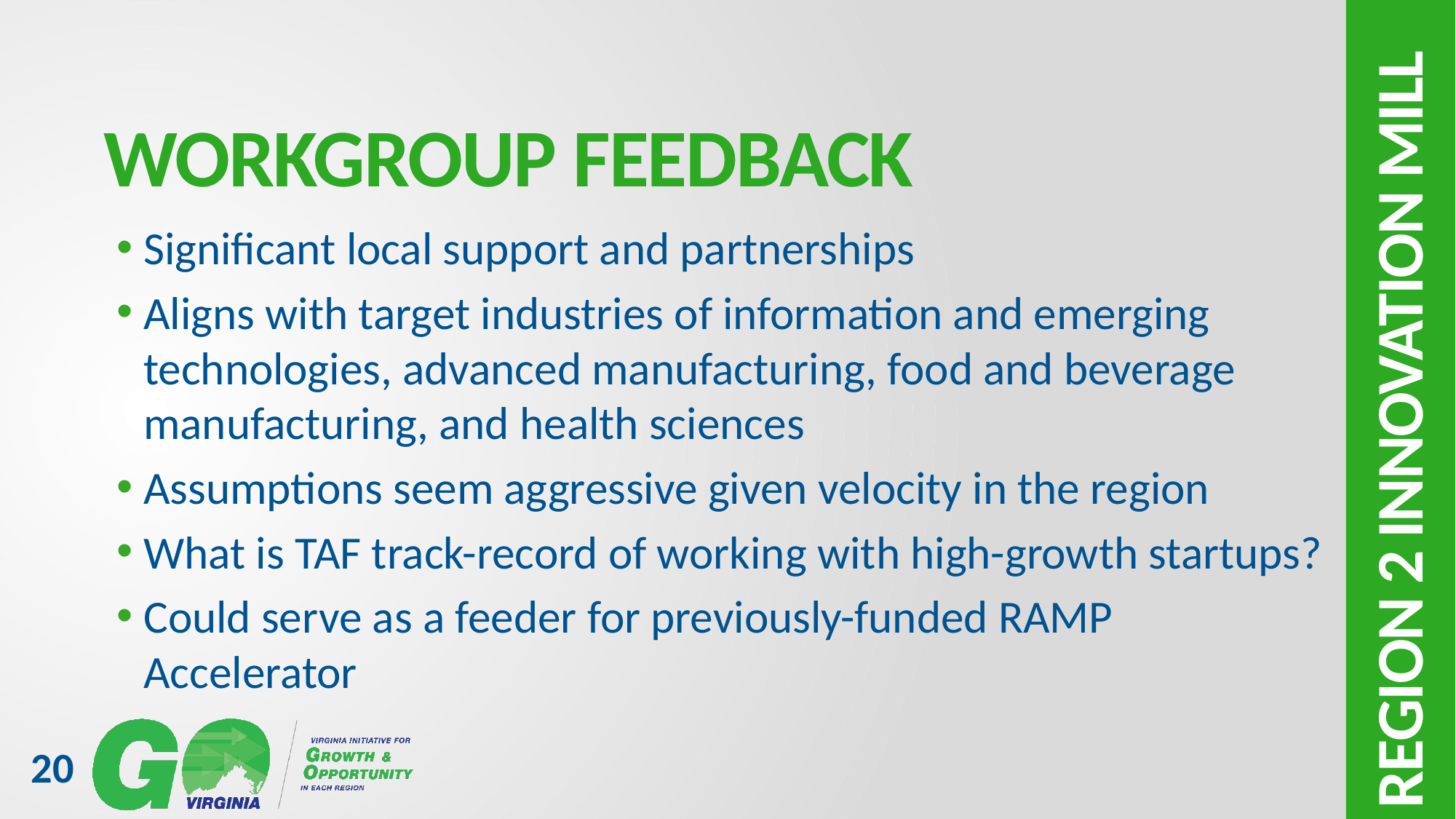

# Workgroup feedback
Significant local support and partnerships
Aligns with target industries of information and emerging technologies, advanced manufacturing, food and beverage manufacturing, and health sciences
Assumptions seem aggressive given velocity in the region
What is TAF track-record of working with high-growth startups?
Could serve as a feeder for previously-funded RAMP Accelerator
Region 2 innovation mill